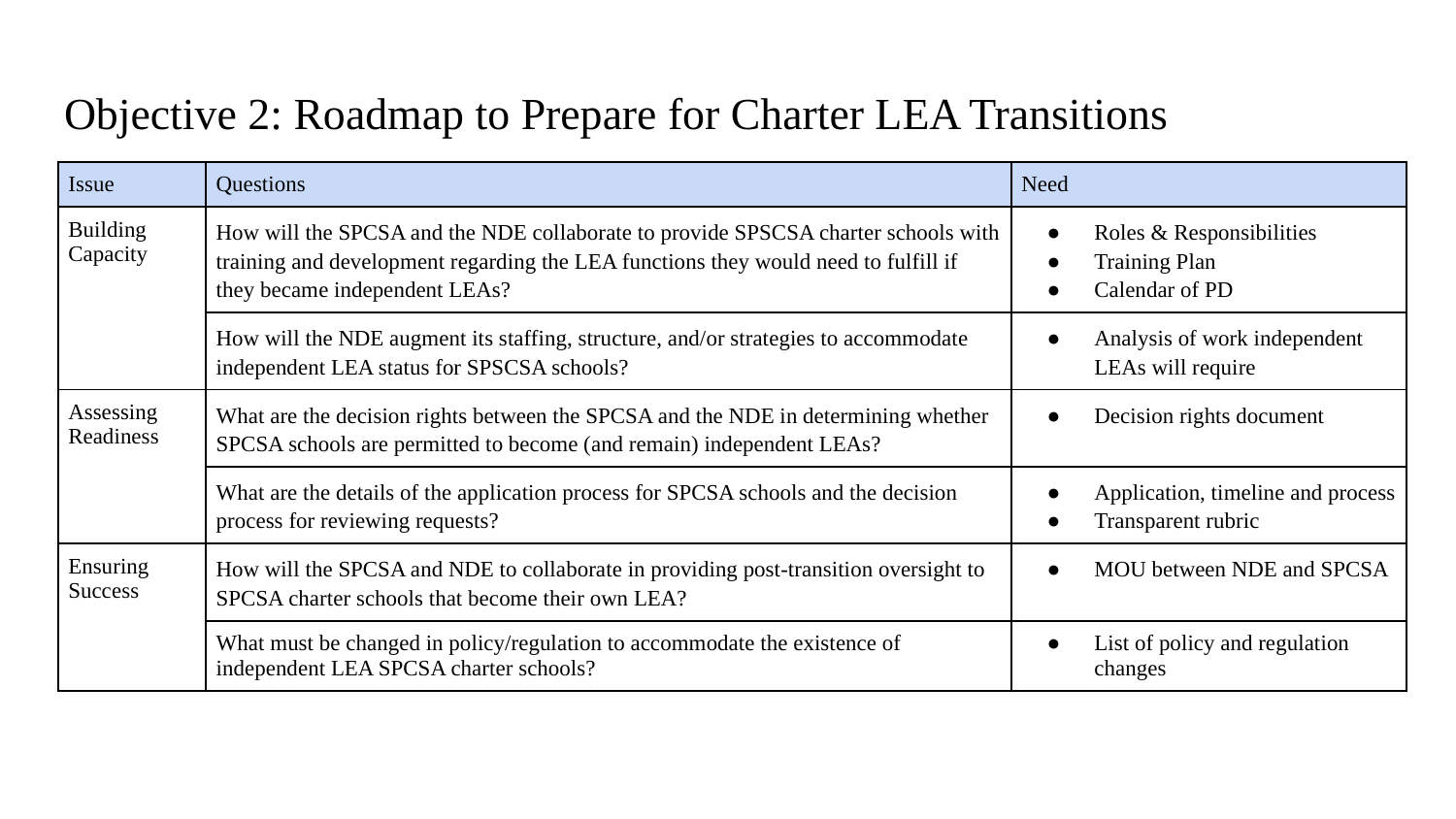

# Objective 2: Roadmap to Prepare for Charter LEA Transitions
| Issue | Questions | Need |
| --- | --- | --- |
| Building Capacity | How will the SPCSA and the NDE collaborate to provide SPSCSA charter schools with training and development regarding the LEA functions they would need to fulfill if they became independent LEAs? | Roles & Responsibilities Training Plan Calendar of PD |
|  | How will the NDE augment its staffing, structure, and/or strategies to accommodate independent LEA status for SPSCSA schools? | Analysis of work independent LEAs will require |
| Assessing Readiness | What are the decision rights between the SPCSA and the NDE in determining whether SPCSA schools are permitted to become (and remain) independent LEAs? | Decision rights document |
|  | What are the details of the application process for SPCSA schools and the decision process for reviewing requests? | Application, timeline and process Transparent rubric |
| Ensuring Success | How will the SPCSA and NDE to collaborate in providing post-transition oversight to SPCSA charter schools that become their own LEA? | MOU between NDE and SPCSA |
|  | What must be changed in policy/regulation to accommodate the existence of independent LEA SPCSA charter schools? | List of policy and regulation changes |